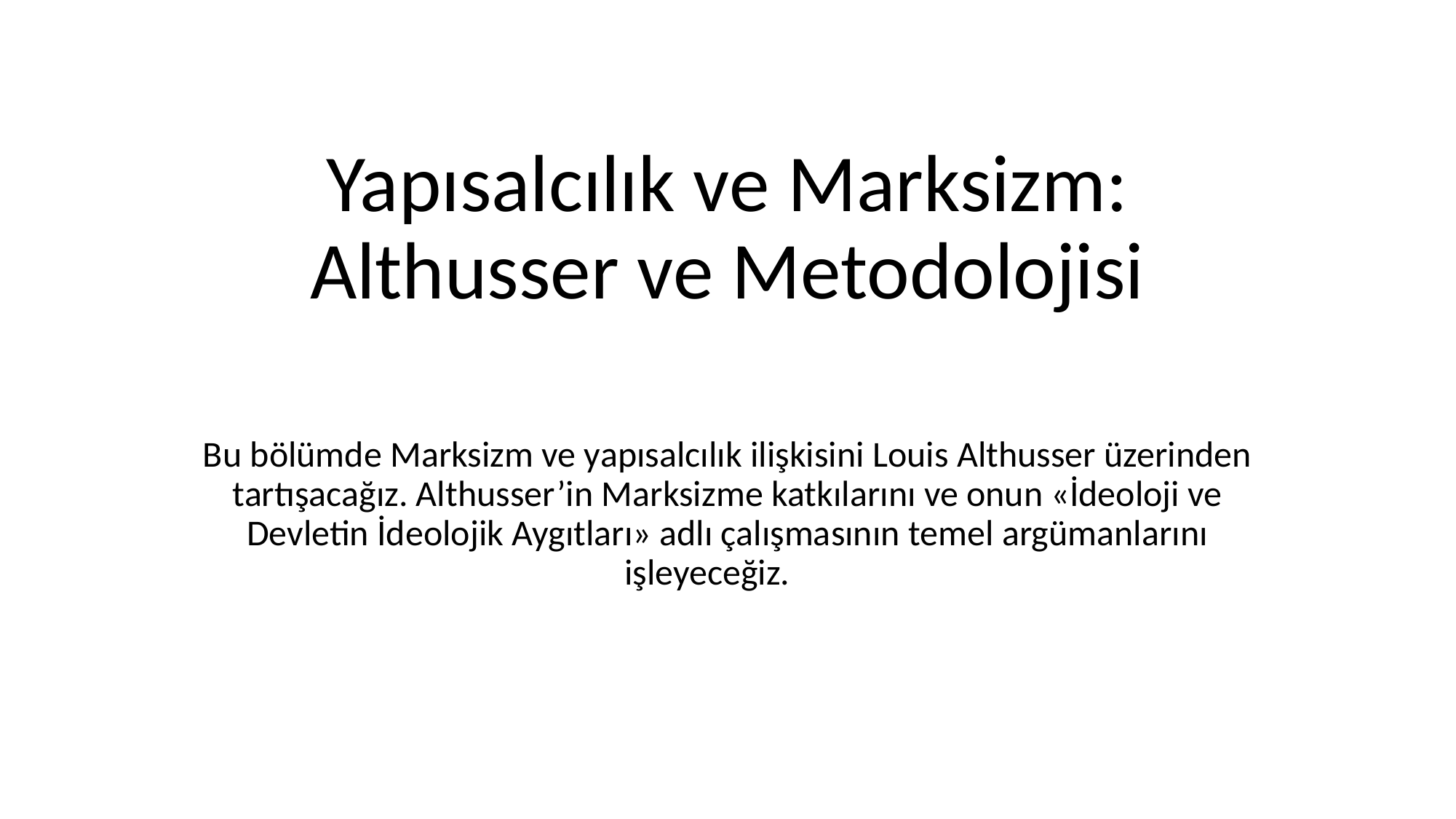

# Yapısalcılık ve Marksizm: Althusser ve Metodolojisi
Bu bölümde Marksizm ve yapısalcılık ilişkisini Louis Althusser üzerinden tartışacağız. Althusser’in Marksizme katkılarını ve onun «İdeoloji ve Devletin İdeolojik Aygıtları» adlı çalışmasının temel argümanlarını işleyeceğiz.